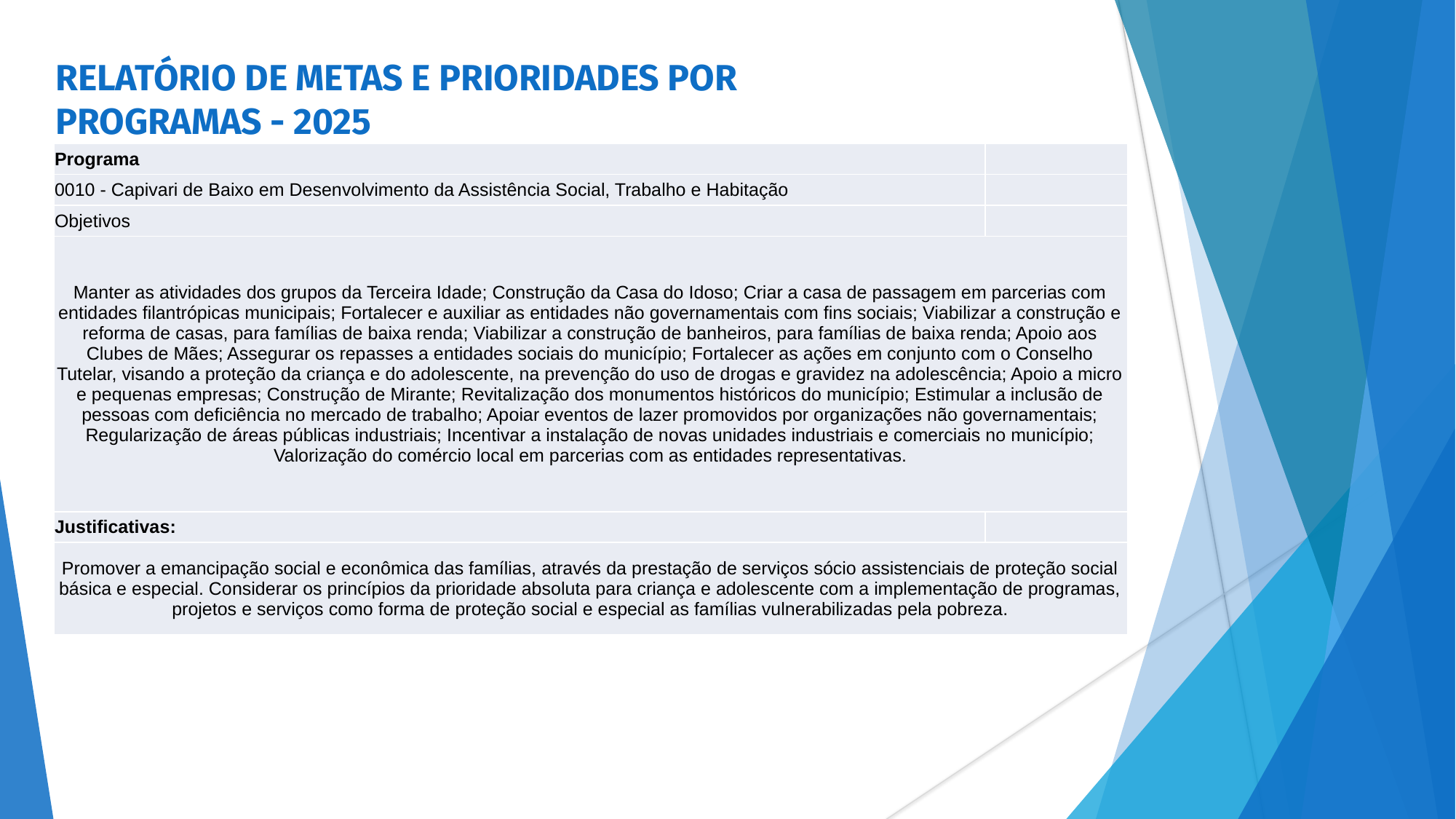

RELATÓRIO DE METAS E PRIORIDADES POR PROGRAMAS - 2025
| Programa |  |
| --- | --- |
| 0010 - Capivari de Baixo em Desenvolvimento da Assistência Social, Trabalho e Habitação |  |
| Objetivos |  |
| Manter as atividades dos grupos da Terceira Idade; Construção da Casa do Idoso; Criar a casa de passagem em parcerias com entidades filantrópicas municipais; Fortalecer e auxiliar as entidades não governamentais com fins sociais; Viabilizar a construção e reforma de casas, para famílias de baixa renda; Viabilizar a construção de banheiros, para famílias de baixa renda; Apoio aos Clubes de Mães; Assegurar os repasses a entidades sociais do município; Fortalecer as ações em conjunto com o Conselho Tutelar, visando a proteção da criança e do adolescente, na prevenção do uso de drogas e gravidez na adolescência; Apoio a micro e pequenas empresas; Construção de Mirante; Revitalização dos monumentos históricos do município; Estimular a inclusão de pessoas com deficiência no mercado de trabalho; Apoiar eventos de lazer promovidos por organizações não governamentais; Regularização de áreas públicas industriais; Incentivar a instalação de novas unidades industriais e comerciais no município; Valorização do comércio local em parcerias com as entidades representativas. |  |
| Justificativas: |  |
| Promover a emancipação social e econômica das famílias, através da prestação de serviços sócio assistenciais de proteção social básica e especial. Considerar os princípios da prioridade absoluta para criança e adolescente com a implementação de programas, projetos e serviços como forma de proteção social e especial as famílias vulnerabilizadas pela pobreza. |  |